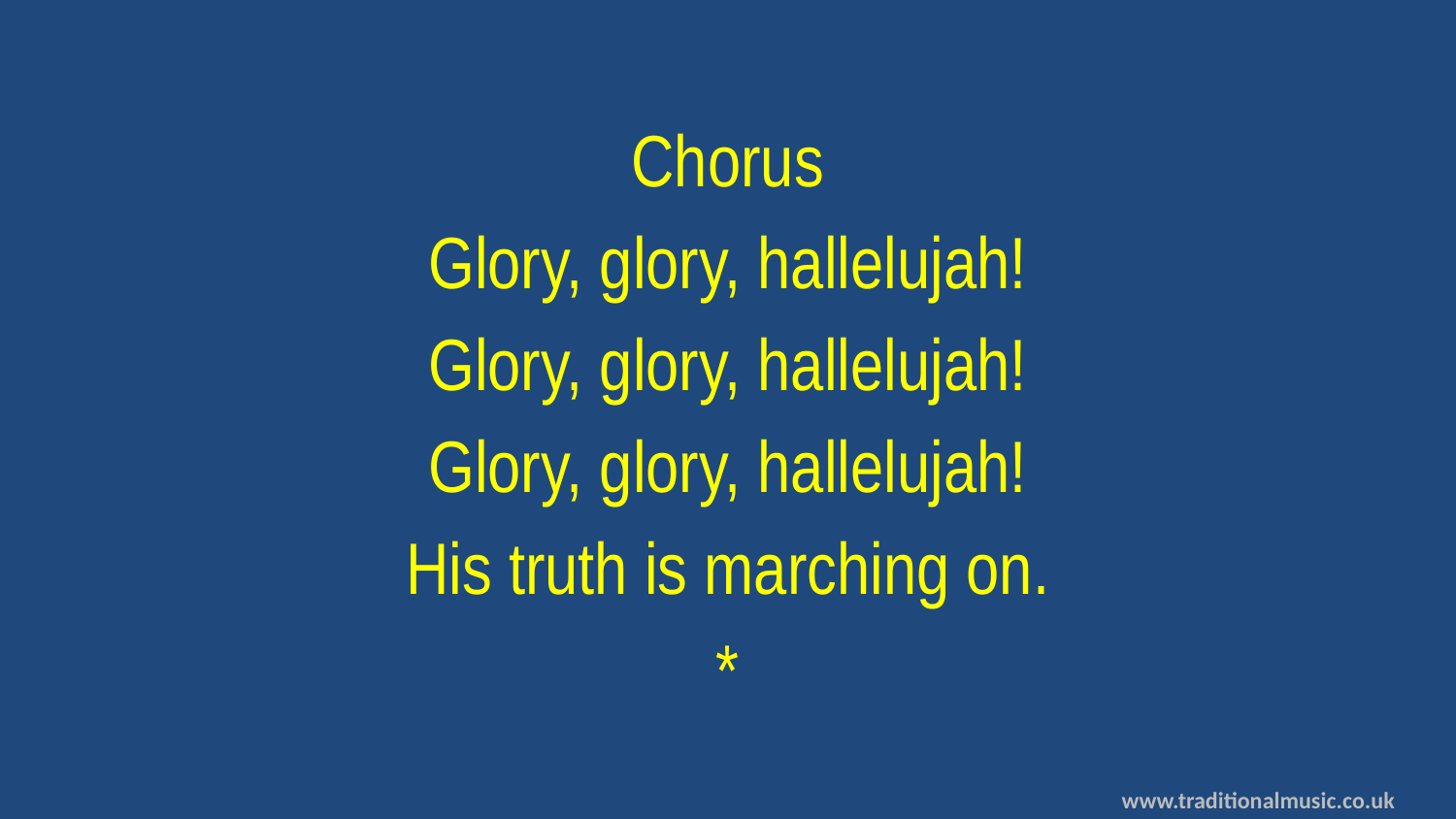

Chorus
Glory, glory, hallelujah!
Glory, glory, hallelujah!
Glory, glory, hallelujah!
His truth is marching on.
*